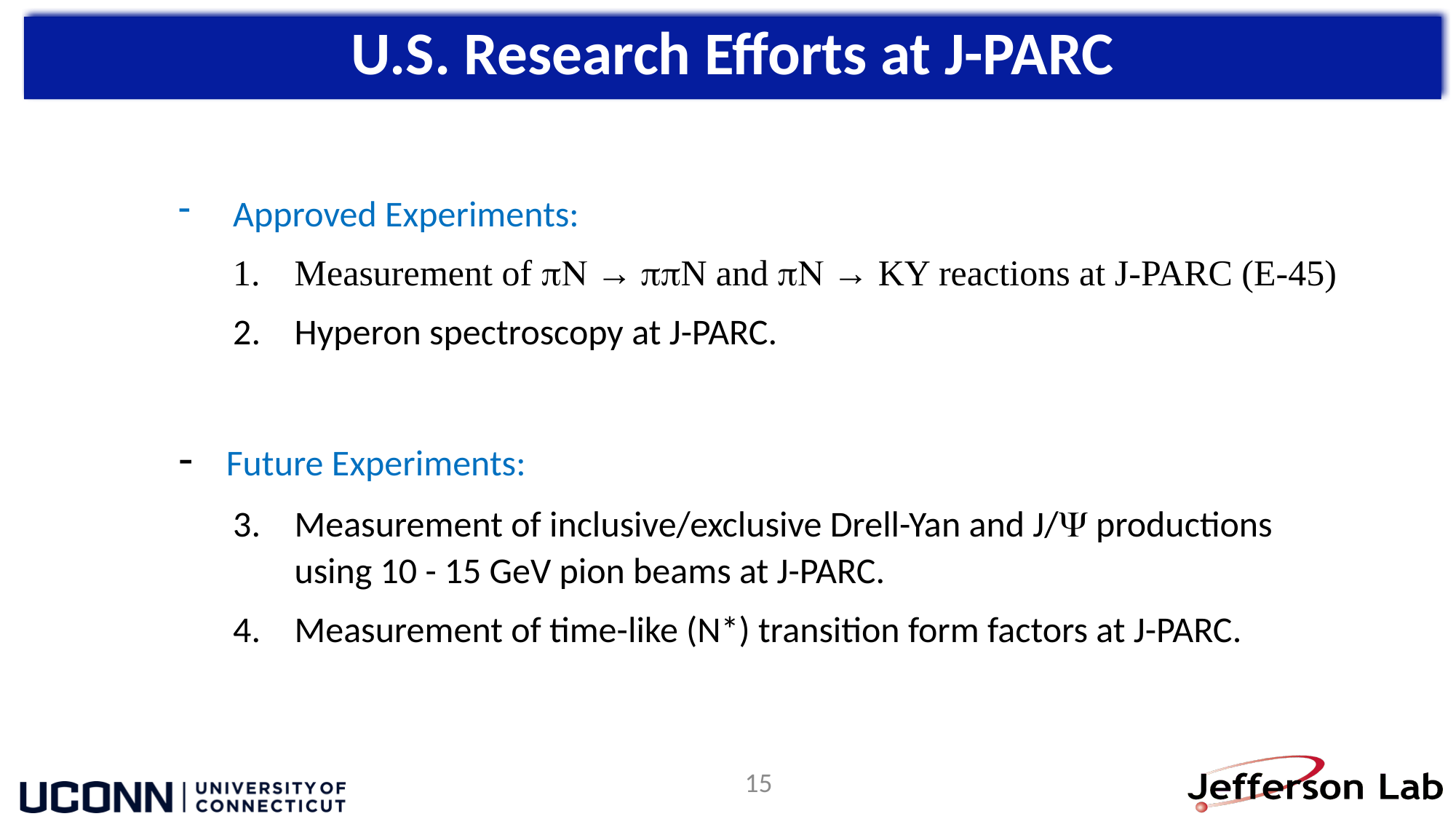

U.S. Research Efforts at J-PARC
Approved Experiments:
Measurement of πΝ → ππN and πΝ → KY reactions at J-PARC (E-45)
Hyperon spectroscopy at J-PARC.

-   Future Experiments:
Measurement of inclusive/exclusive Drell-Yan and J/Ψ productions using 10 - 15 GeV pion beams at J-PARC.
Measurement of time-like (N*) transition form factors at J-PARC.

15